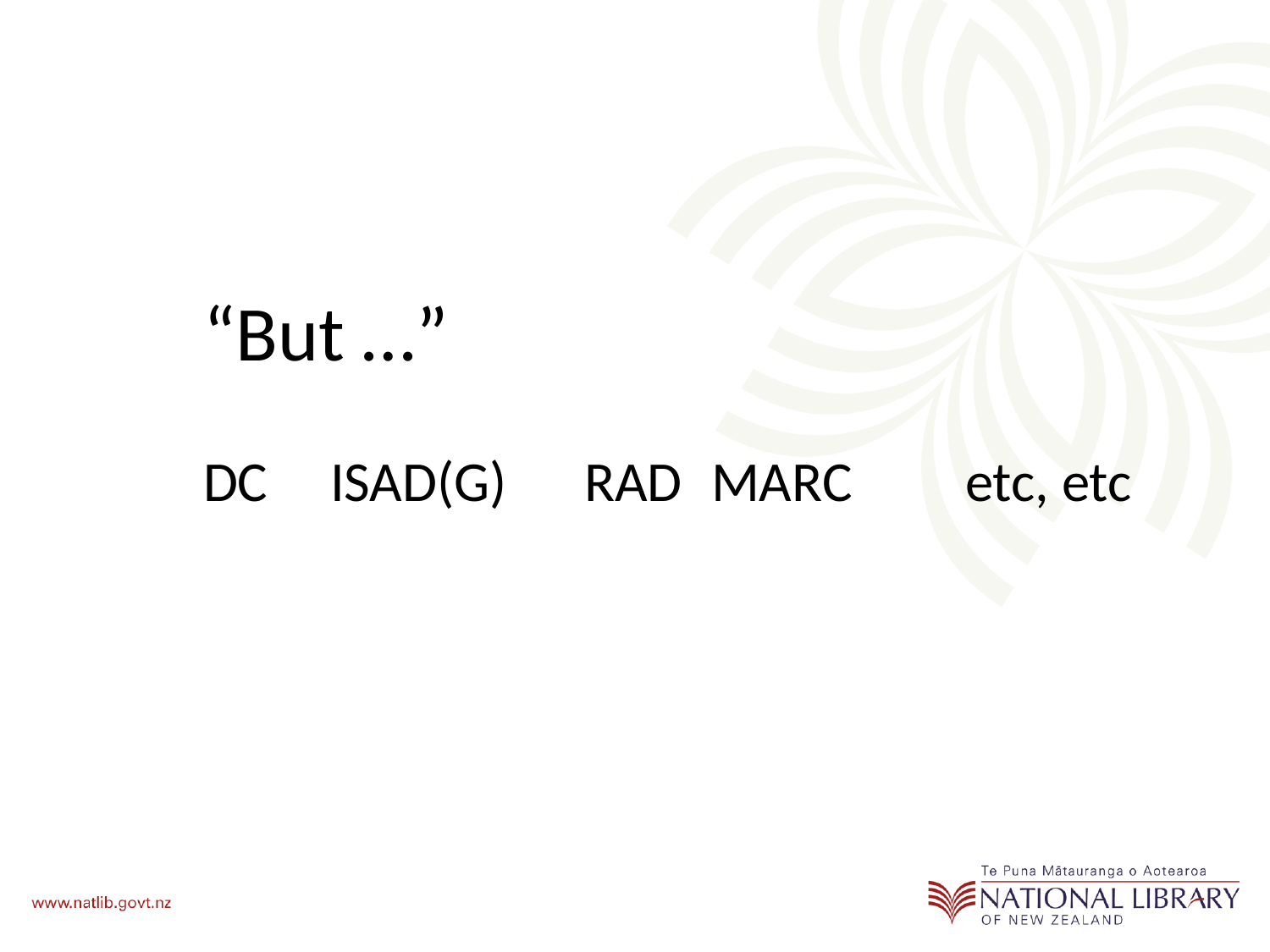

“But …”

DC	ISAD(G)	RAD	MARC	etc, etc